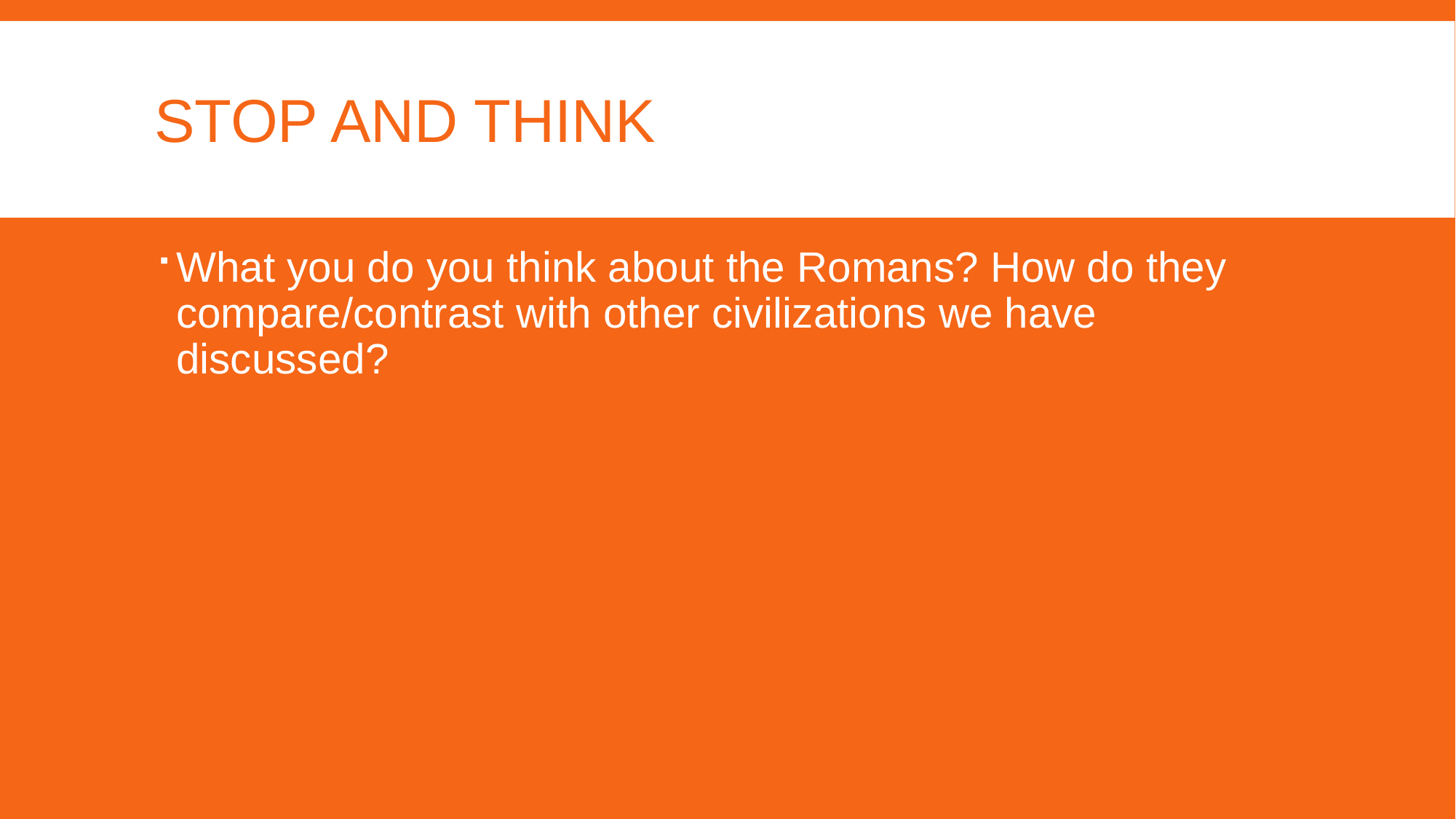

# Stop and THink
What you do you think about the Romans? How do they compare/contrast with other civilizations we have discussed?